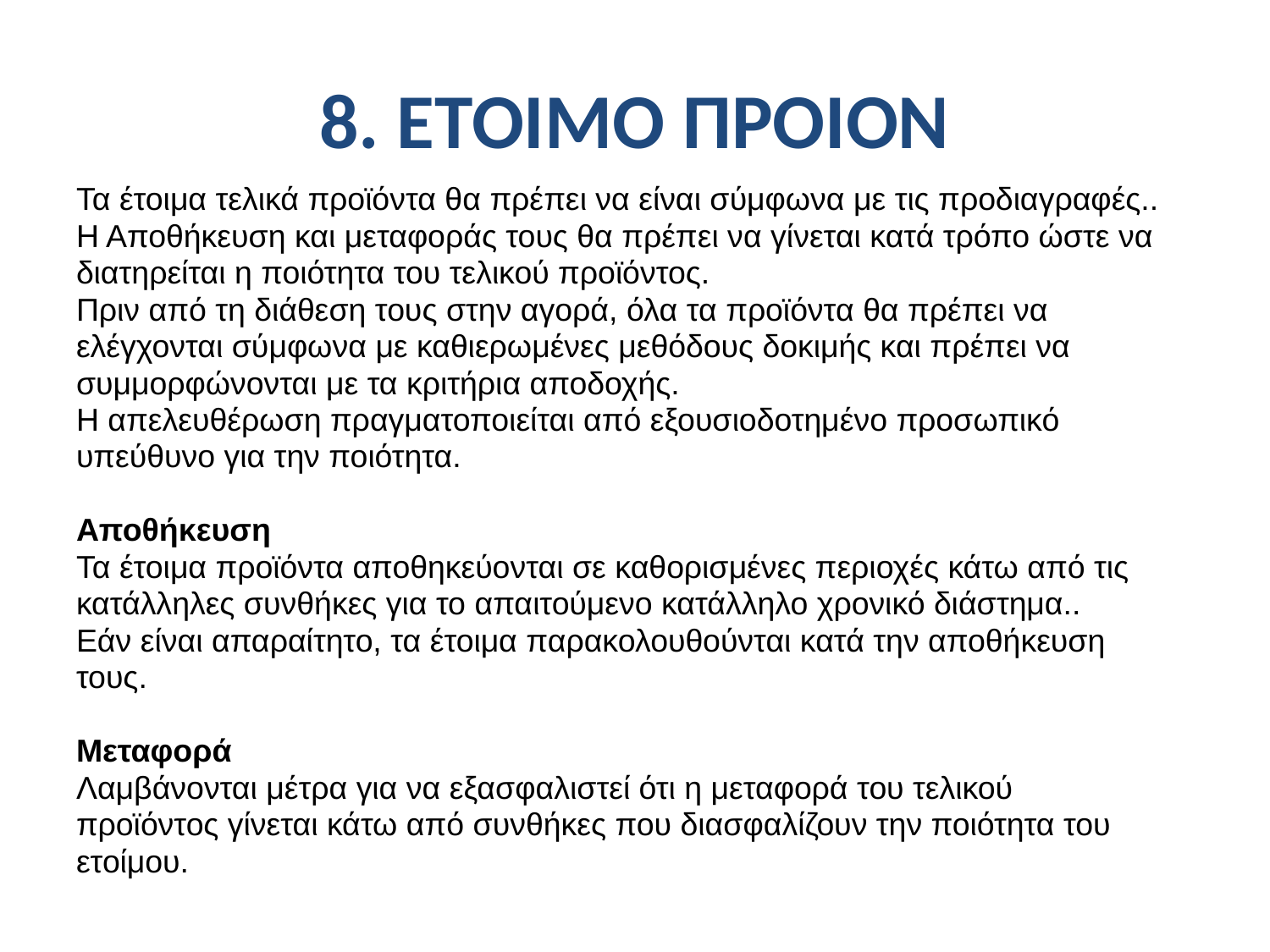

# 8. ΕΤΟΙΜΟ ΠΡΟΙΟΝ
Τα έτοιμα τελικά προϊόντα θα πρέπει να είναι σύμφωνα με τις προδιαγραφές..
Η Αποθήκευση και μεταφοράς τους θα πρέπει να γίνεται κατά τρόπο ώστε να
διατηρείται η ποιότητα του τελικού προϊόντος.
Πριν από τη διάθεση τους στην αγορά, όλα τα προϊόντα θα πρέπει να
ελέγχονται σύμφωνα με καθιερωμένες μεθόδους δοκιμής και πρέπει να
συμμορφώνονται με τα κριτήρια αποδοχής.
Η απελευθέρωση πραγματοποιείται από εξουσιοδοτημένο προσωπικό
υπεύθυνο για την ποιότητα.

Αποθήκευση
Τα έτοιμα προϊόντα αποθηκεύονται σε καθορισμένες περιοχές κάτω από τις
κατάλληλες συνθήκες για το απαιτούμενο κατάλληλο χρονικό διάστημα..
Εάν είναι απαραίτητο, τα έτοιμα παρακολουθούνται κατά την αποθήκευση
τους.

Μεταφορά
Λαμβάνονται μέτρα για να εξασφαλιστεί ότι η μεταφορά του τελικού
προϊόντος γίνεται κάτω από συνθήκες που διασφαλίζουν την ποιότητα του
ετοίμου.